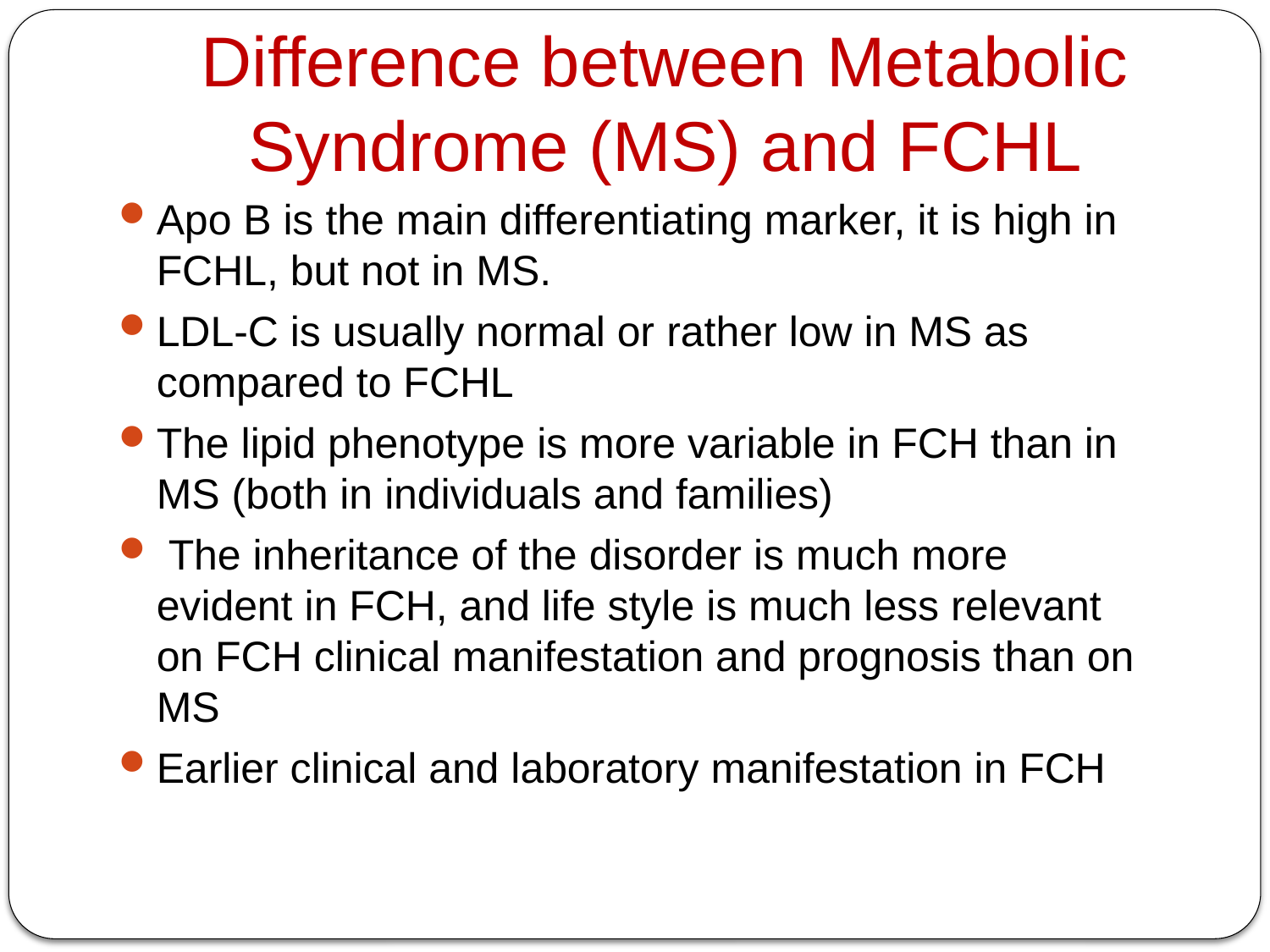

# Difference between Metabolic Syndrome (MS) and FCHL
Apo B is the main differentiating marker, it is high in FCHL, but not in MS.
LDL-C is usually normal or rather low in MS as compared to FCHL
The lipid phenotype is more variable in FCH than in MS (both in individuals and families)
 The inheritance of the disorder is much more evident in FCH, and life style is much less relevant on FCH clinical manifestation and prognosis than on MS
Earlier clinical and laboratory manifestation in FCH